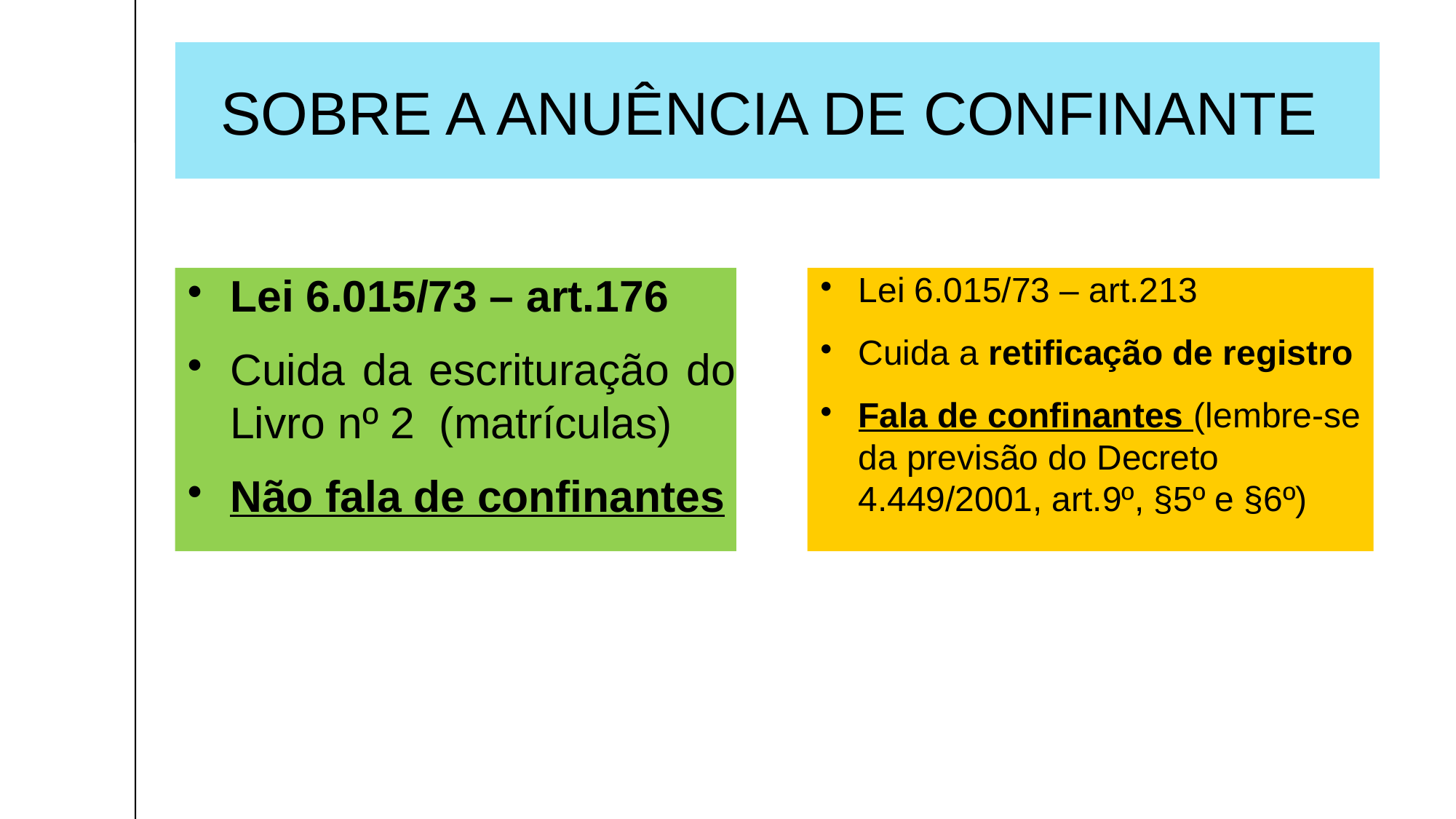

SOBRE A ANUÊNCIA DE CONFINANTE
Lei 6.015/73 – art.176
Cuida da escrituração do Livro nº 2  (matrículas)
Não fala de confinantes

Lei 6.015/73 – art.213
Cuida a retificação de registro
Fala de confinantes (lembre-se da previsão do Decreto 4.449/2001, art.9º, §5º e §6º)